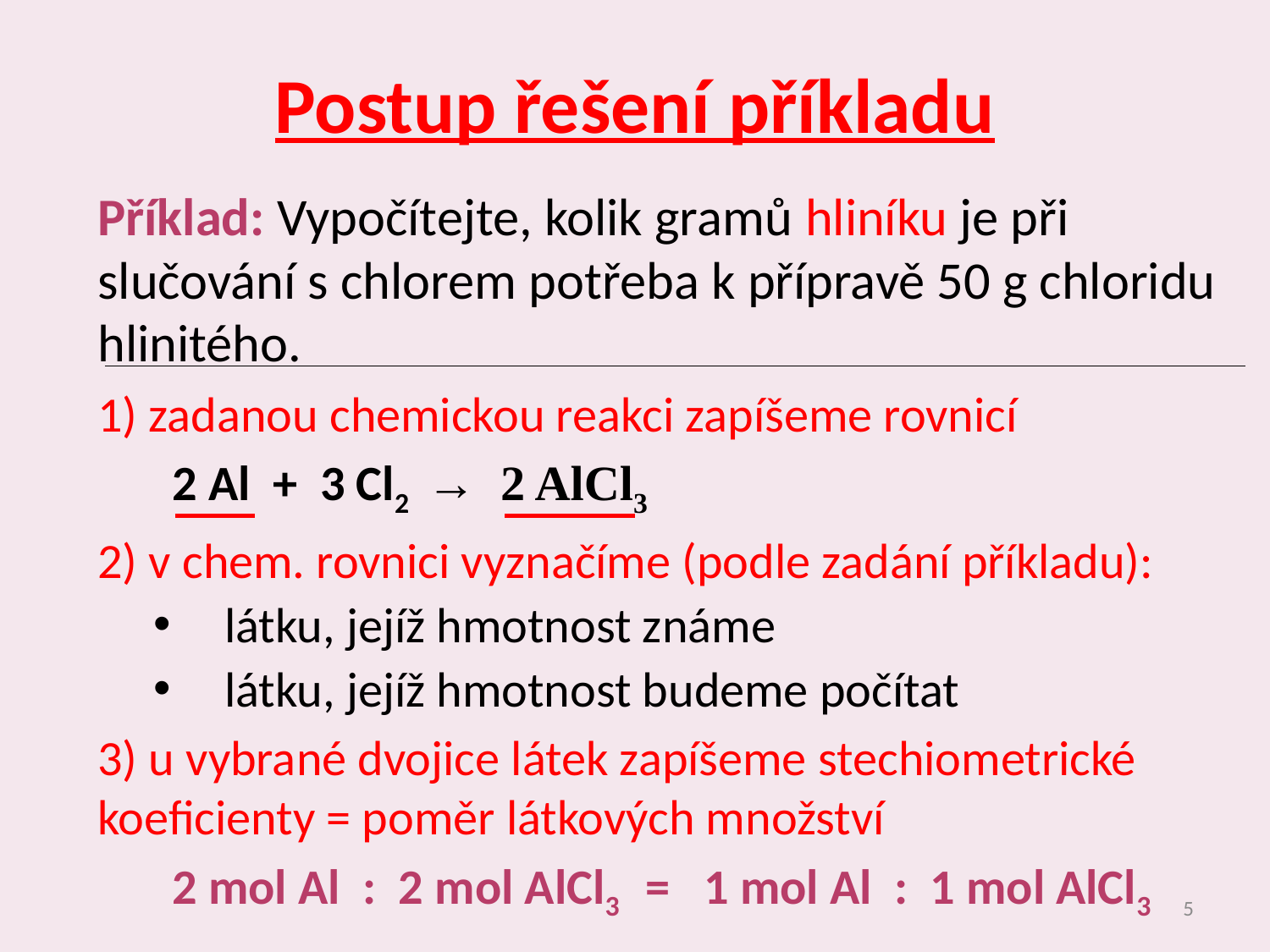

# Postup řešení příkladu
Příklad: Vypočítejte, kolik gramů hliníku je při slučování s chlorem potřeba k přípravě 50 g chloridu hlinitého.
1) zadanou chemickou reakci zapíšeme rovnicí
2 Al  +  3 Cl2  →  2 AlCl3
2) v chem. rovnici vyznačíme (podle zadání příkladu):
látku, jejíž hmotnost známe
látku, jejíž hmotnost budeme počítat
3) u vybrané dvojice látek zapíšeme stechiometrické koeficienty = poměr látkových množství
 2 mol Al  :  2 mol AlCl3    =   1 mol Al  :  1 mol AlCl3

5